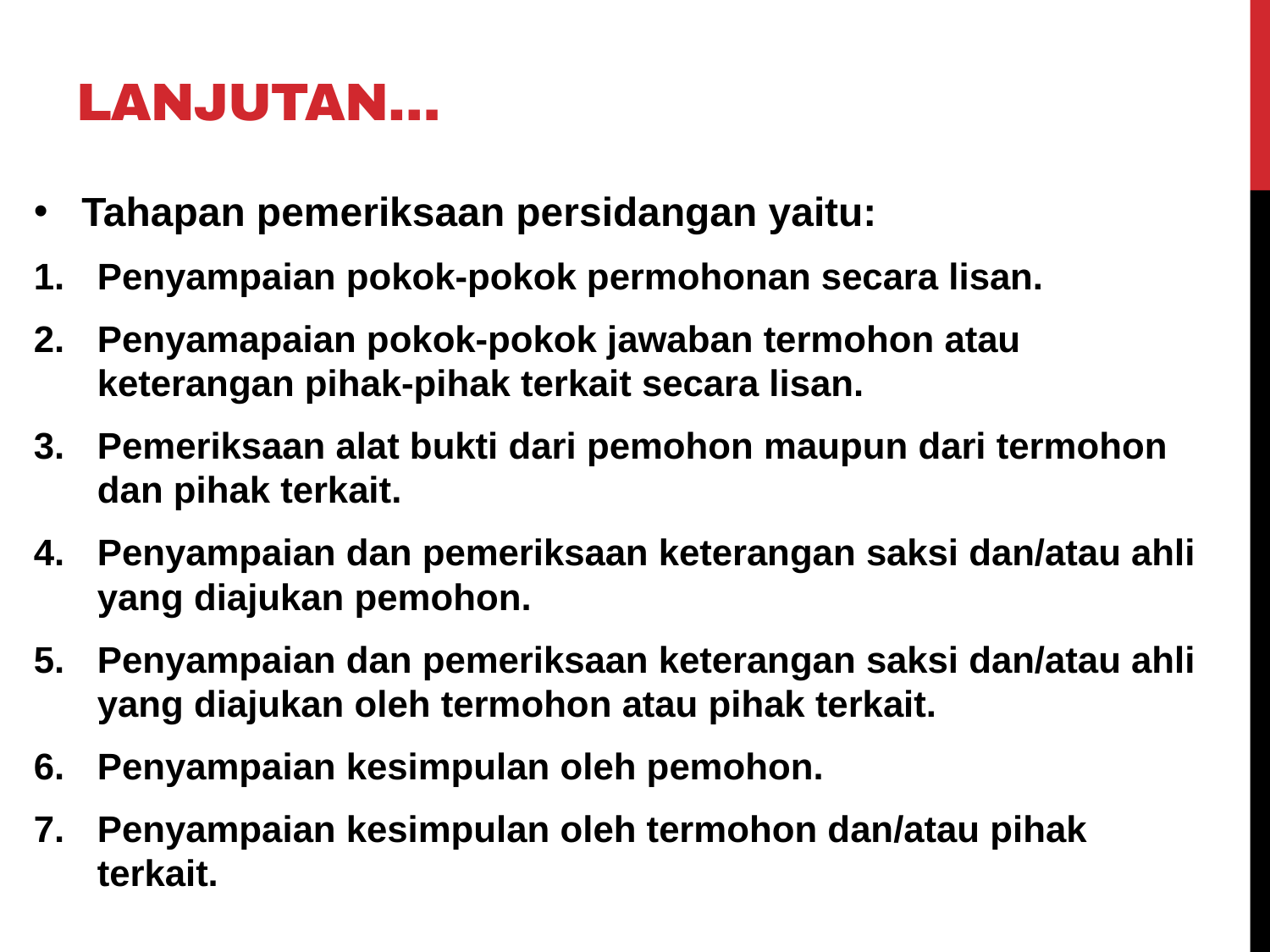

# Lanjutan…
Tahapan pemeriksaan persidangan yaitu:
Penyampaian pokok-pokok permohonan secara lisan.
Penyamapaian pokok-pokok jawaban termohon atau keterangan pihak-pihak terkait secara lisan.
Pemeriksaan alat bukti dari pemohon maupun dari termohon dan pihak terkait.
Penyampaian dan pemeriksaan keterangan saksi dan/atau ahli yang diajukan pemohon.
Penyampaian dan pemeriksaan keterangan saksi dan/atau ahli yang diajukan oleh termohon atau pihak terkait.
Penyampaian kesimpulan oleh pemohon.
Penyampaian kesimpulan oleh termohon dan/atau pihak terkait.